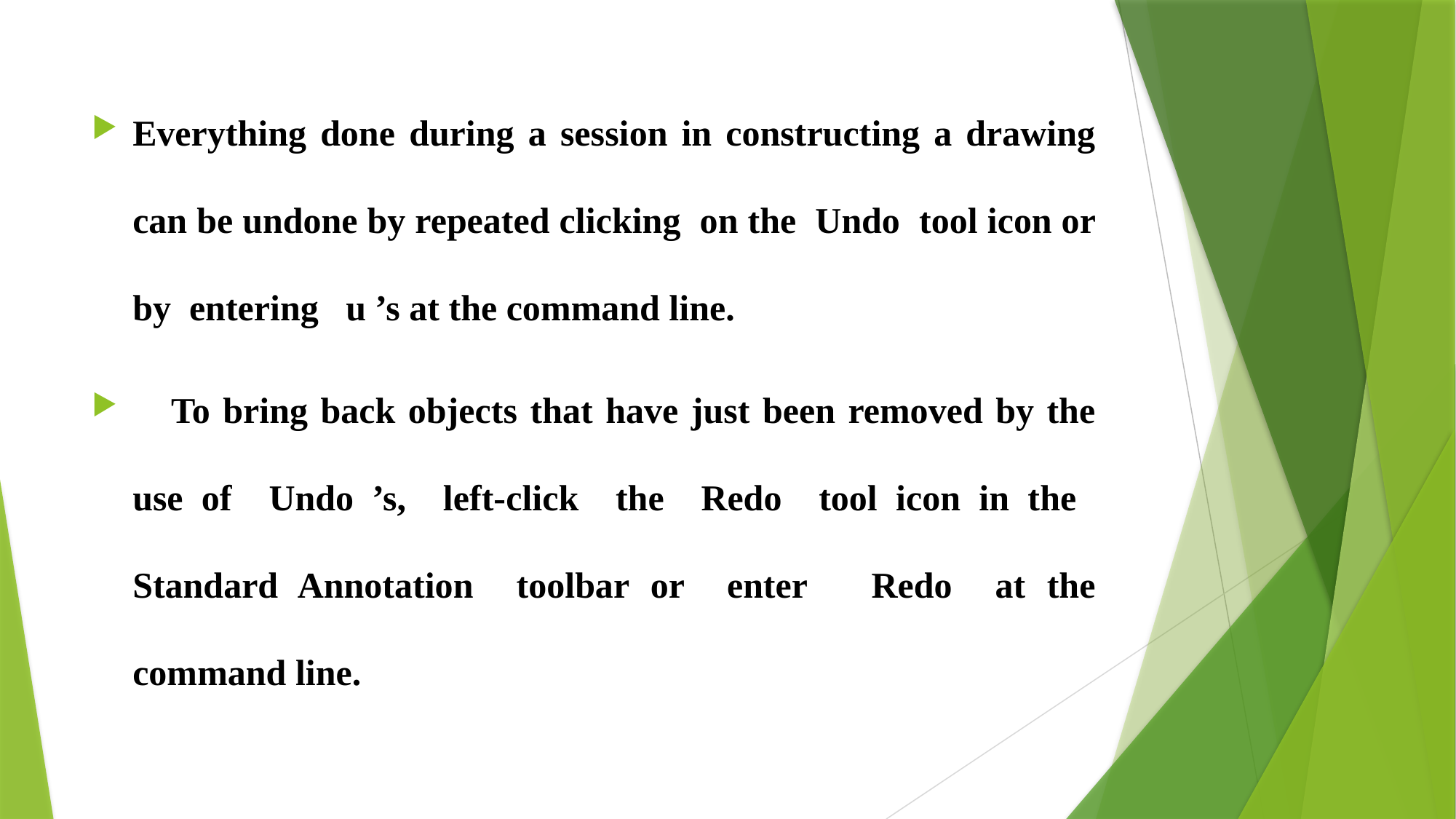

Everything done during a session in constructing a drawing can be undone by repeated clicking  on the  Undo  tool icon or by  entering   u ’s at the command line.
   To bring back objects that have just been removed by the use of  Undo ’s,  left-click  the  Redo  tool icon in the  Standard Annotation  toolbar or  enter   Redo  at the command line.